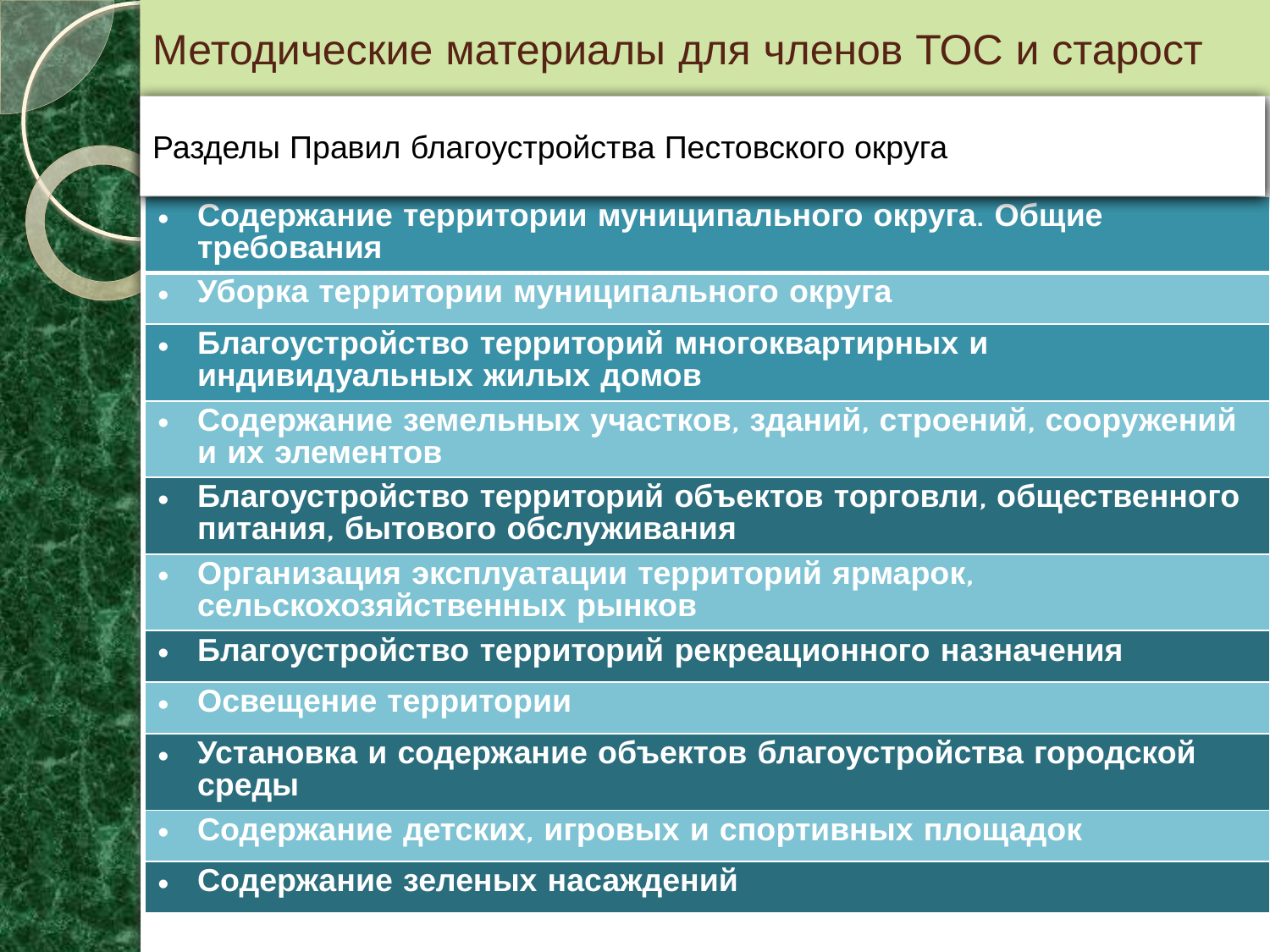

# Методические материалы для членов ТОС и старост
Разделы Правил благоустройства Пестовского округа
| Содержание территории муниципального округа. Общие требования |
| --- |
| Уборка территории муниципального округа |
| Благоустройство территорий многоквартирных и индивидуальных жилых домов |
| Содержание земельных участков, зданий, строений, сооружений и их элементов |
| Благоустройство территорий объектов торговли, общественного питания, бытового обслуживания |
| Организация эксплуатации территорий ярмарок, сельскохозяйственных рынков |
| Благоустройство территорий рекреационного назначения |
| Освещение территории |
| Установка и содержание объектов благоустройства городской среды |
| Содержание детских, игровых и спортивных площадок |
| Содержание зеленых насаждений |